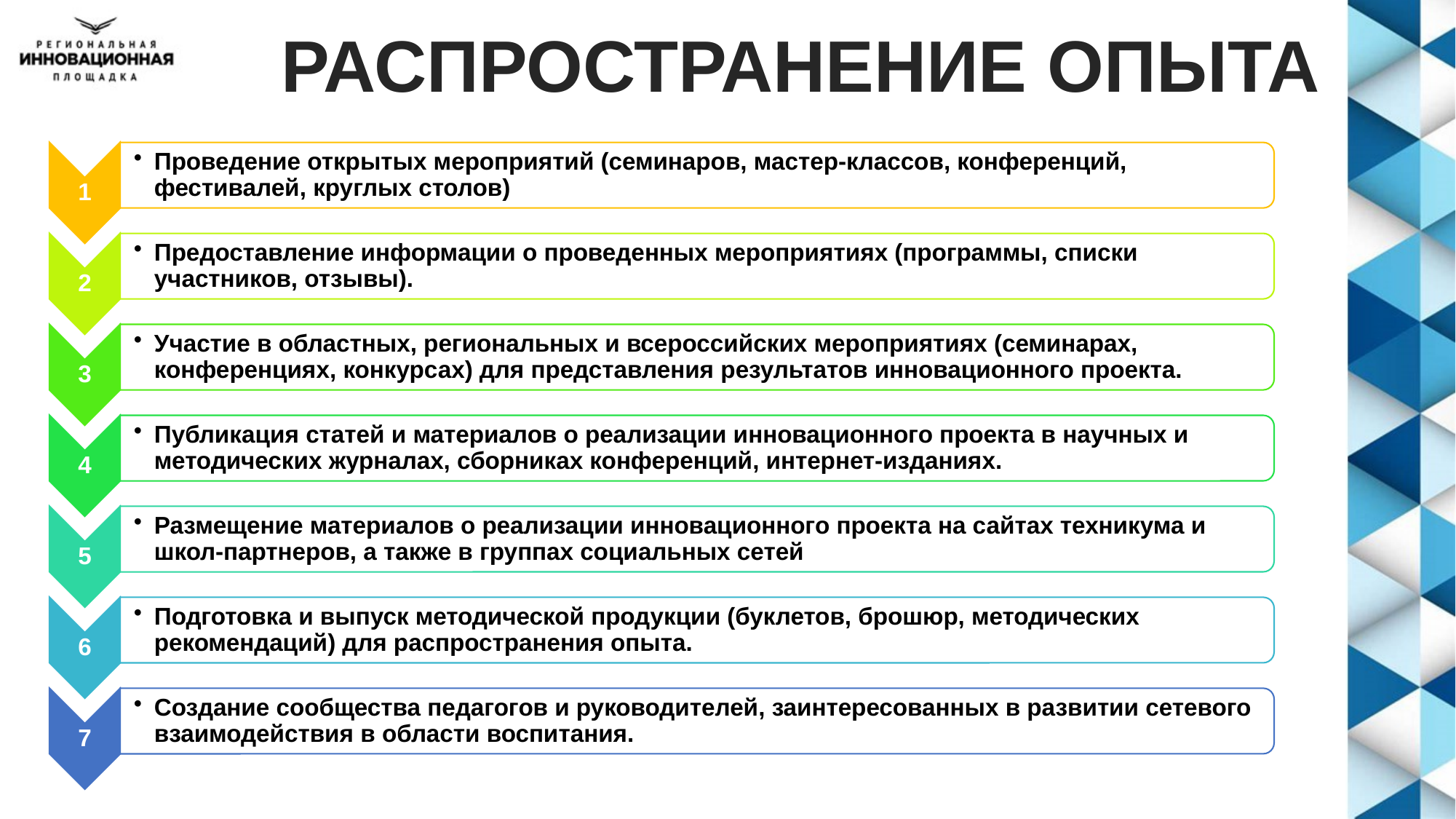

РАСПРОСТРАНЕНИЕ ОПЫТА
1
Проведение открытых мероприятий (семинаров, мастер-классов, конференций, фестивалей, круглых столов)
2
Предоставление информации о проведенных мероприятиях (программы, списки участников, отзывы).
3
Участие в областных, региональных и всероссийских мероприятиях (семинарах, конференциях, конкурсах) для представления результатов инновационного проекта.
4
Публикация статей и материалов о реализации инновационного проекта в научных и методических журналах, сборниках конференций, интернет-изданиях.
5
Размещение материалов о реализации инновационного проекта на сайтах техникума и школ-партнеров, а также в группах социальных сетей
6
Подготовка и выпуск методической продукции (буклетов, брошюр, методических рекомендаций) для распространения опыта.
7
Создание сообщества педагогов и руководителей, заинтересованных в развитии сетевого взаимодействия в области воспитания.